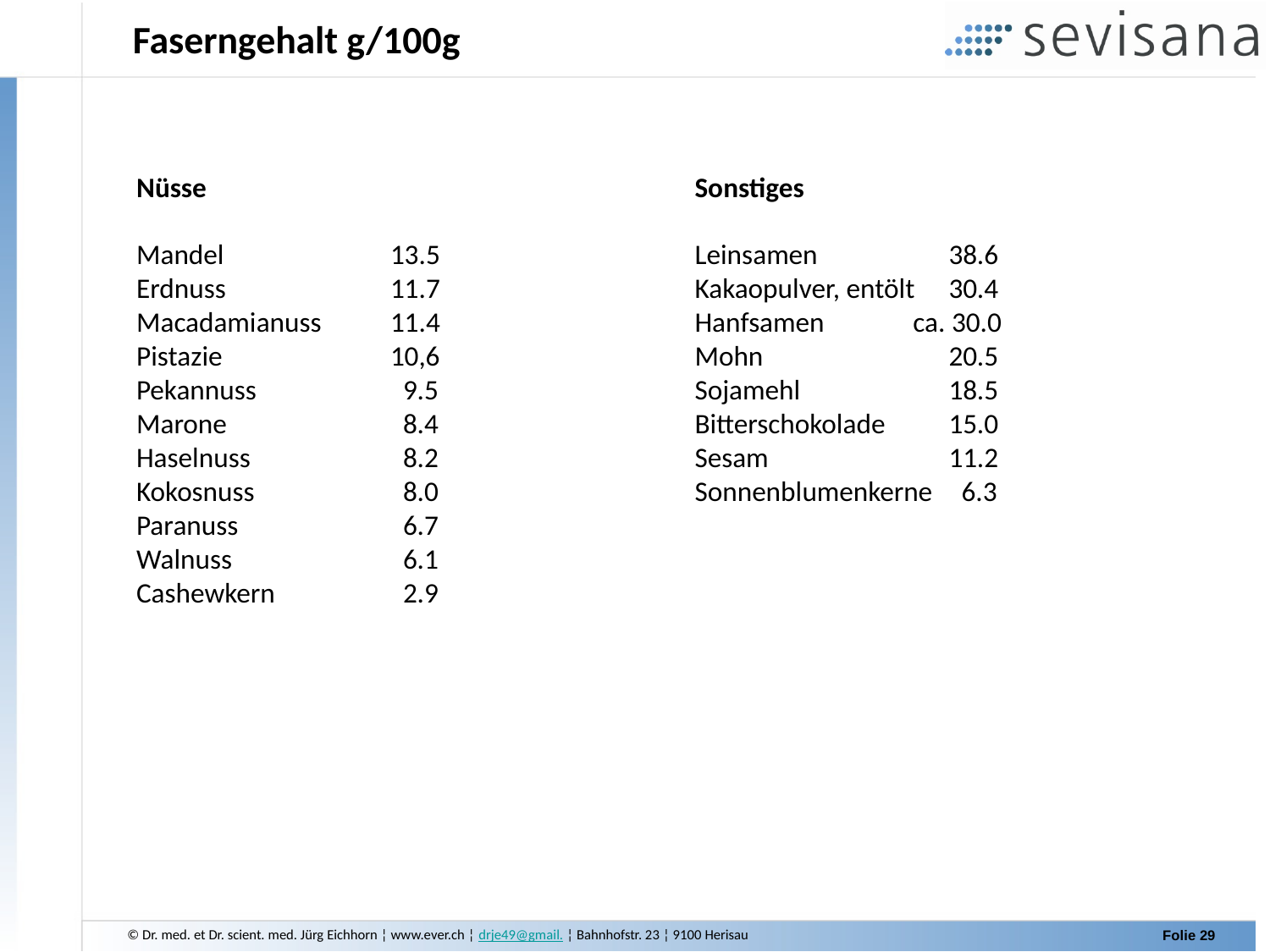

Faserngehalt g/100g
Nüsse
Mandel		13.5
Erdnuss		11.7
Macadamianuss	11.4
Pistazie		10,6
Pekannuss		  9.5
Marone		  8.4
Haselnuss		  8.2
Kokosnuss		  8.0
Paranuss		  6.7
Walnuss		  6.1
Cashewkern	  2.9
Sonstiges
Leinsamen		38.6
Kakaopulver, entölt	30.4
Hanfsamen              ca. 30.0
Mohn		20.5
Sojamehl		18.5
Bitterschokolade	15.0
Sesam		11.2
Sonnenblumenkerne 	  6.3